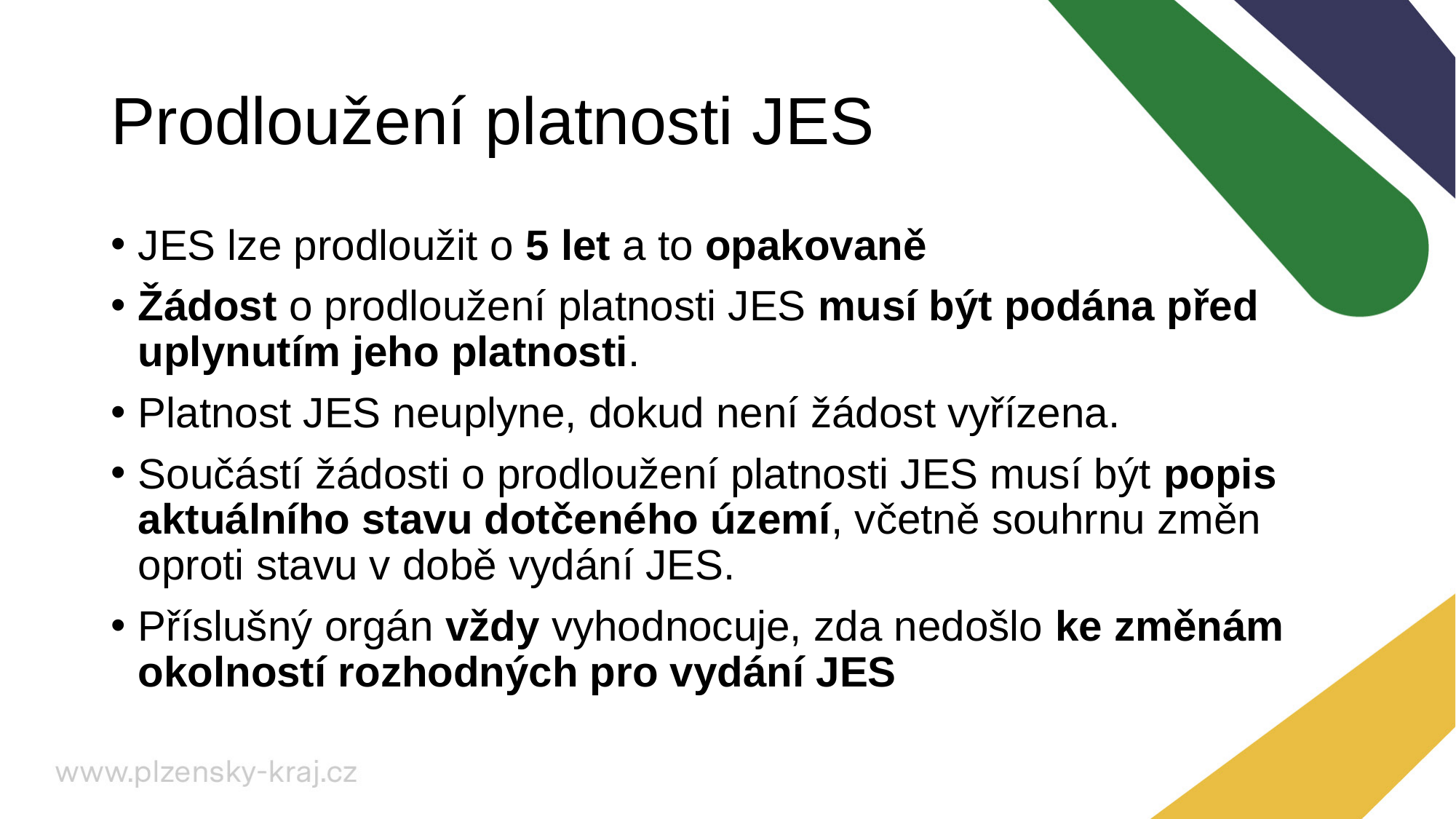

# Prodloužení platnosti JES
JES lze prodloužit o 5 let a to opakovaně
Žádost o prodloužení platnosti JES musí být podána před uplynutím jeho platnosti.
Platnost JES neuplyne, dokud není žádost vyřízena.
Součástí žádosti o prodloužení platnosti JES musí být popis aktuálního stavu dotčeného území, včetně souhrnu změn oproti stavu v době vydání JES.
Příslušný orgán vždy vyhodnocuje, zda nedošlo ke změnám okolností rozhodných pro vydání JES